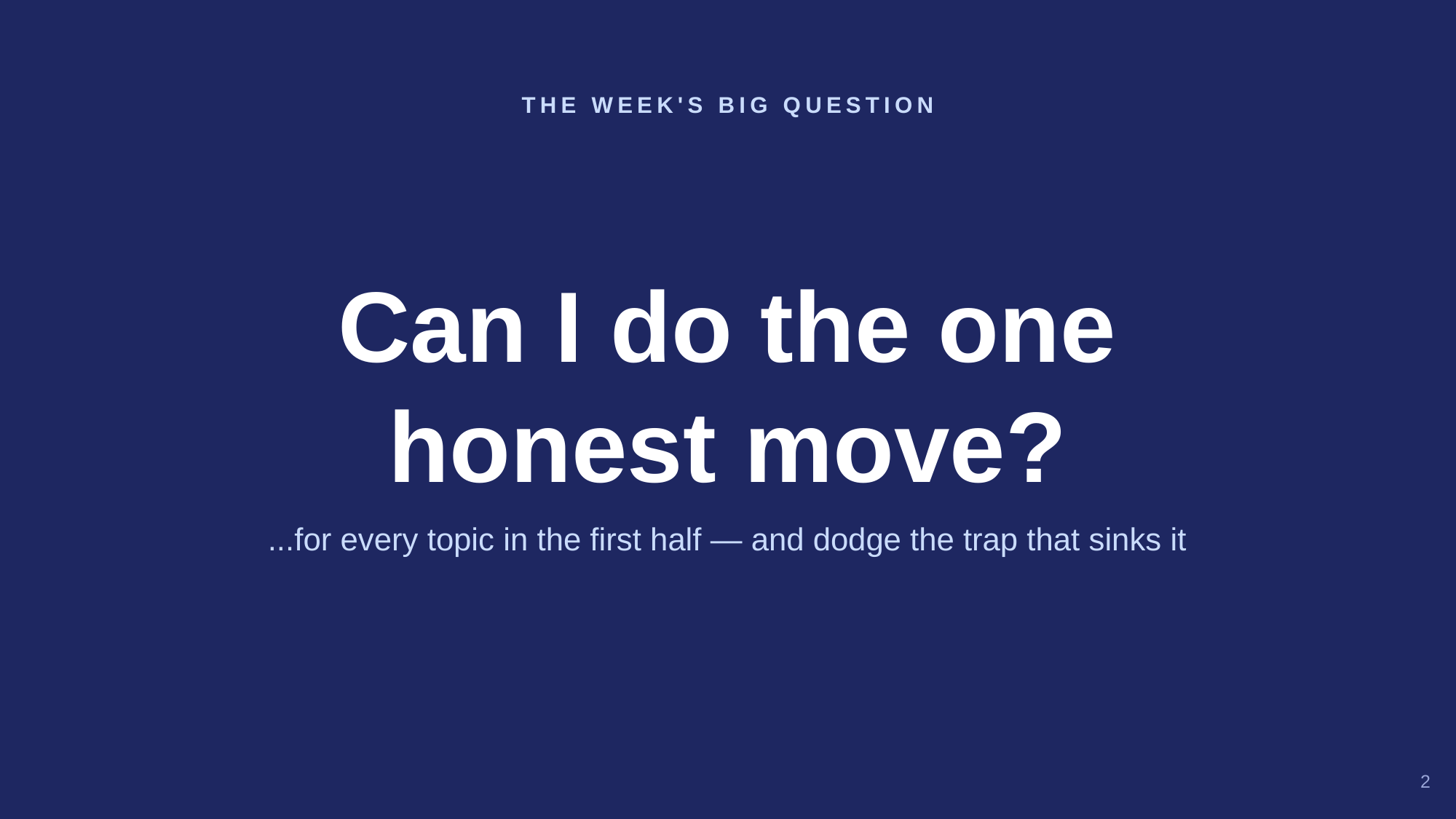

THE WEEK'S BIG QUESTION
Can I do the one
honest move?
...for every topic in the first half — and dodge the trap that sinks it
2